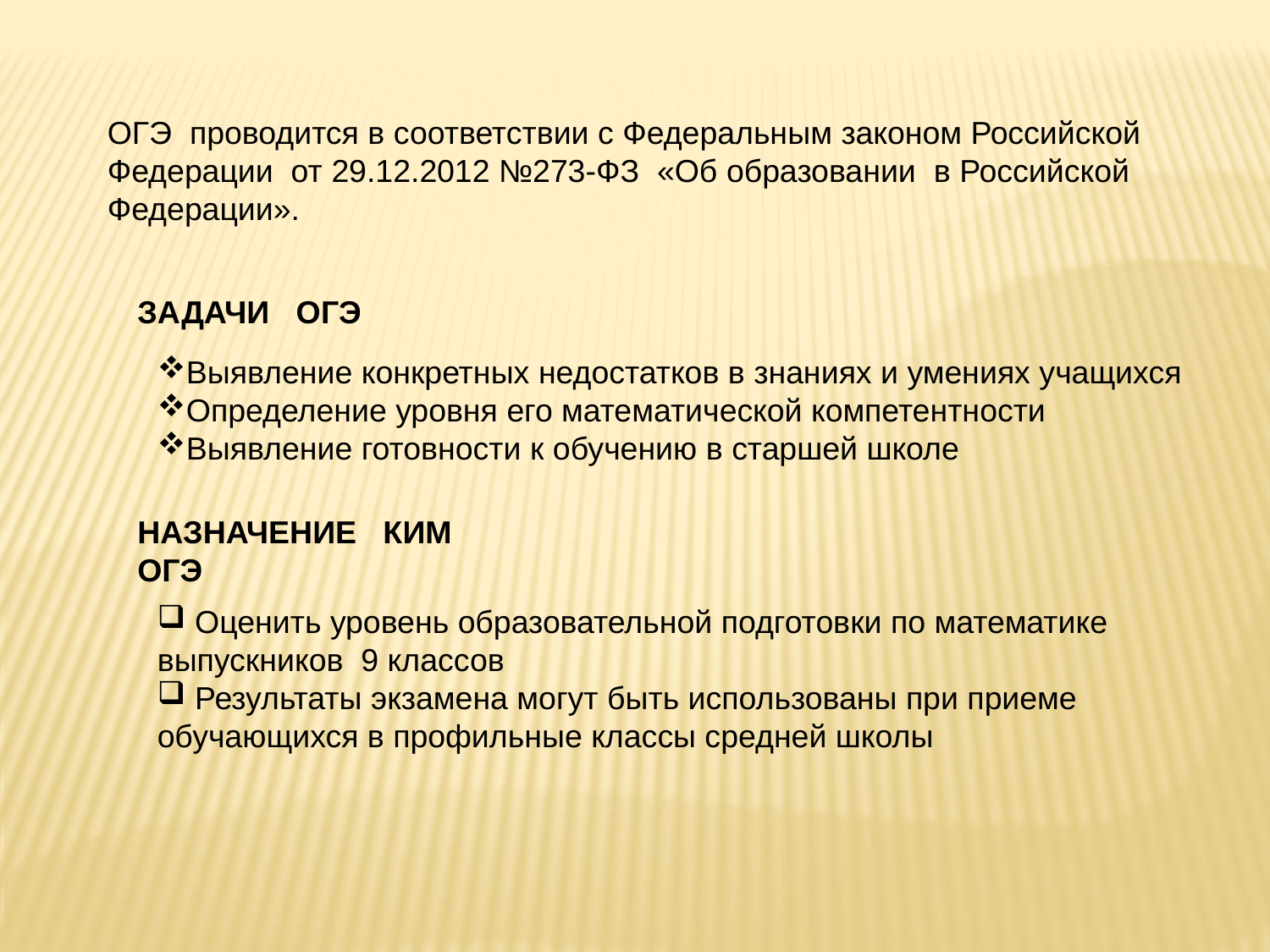

ОГЭ  проводится в соответствии с Федеральным законом Российской Федерации  от 29.12.2012 №273-ФЗ  «Об образовании  в Российской Федерации».
ЗАДАЧИ   ОГЭ
Выявление конкретных недостатков в знаниях и умениях учащихся
Определение уровня его математической компетентности
Выявление готовности к обучению в старшей школе
НАЗНАЧЕНИЕ   КИМ   ОГЭ
 Оценить уровень образовательной подготовки по математике выпускников  9 классов
 Результаты экзамена могут быть использованы при приеме обучающихся в профильные классы средней школы